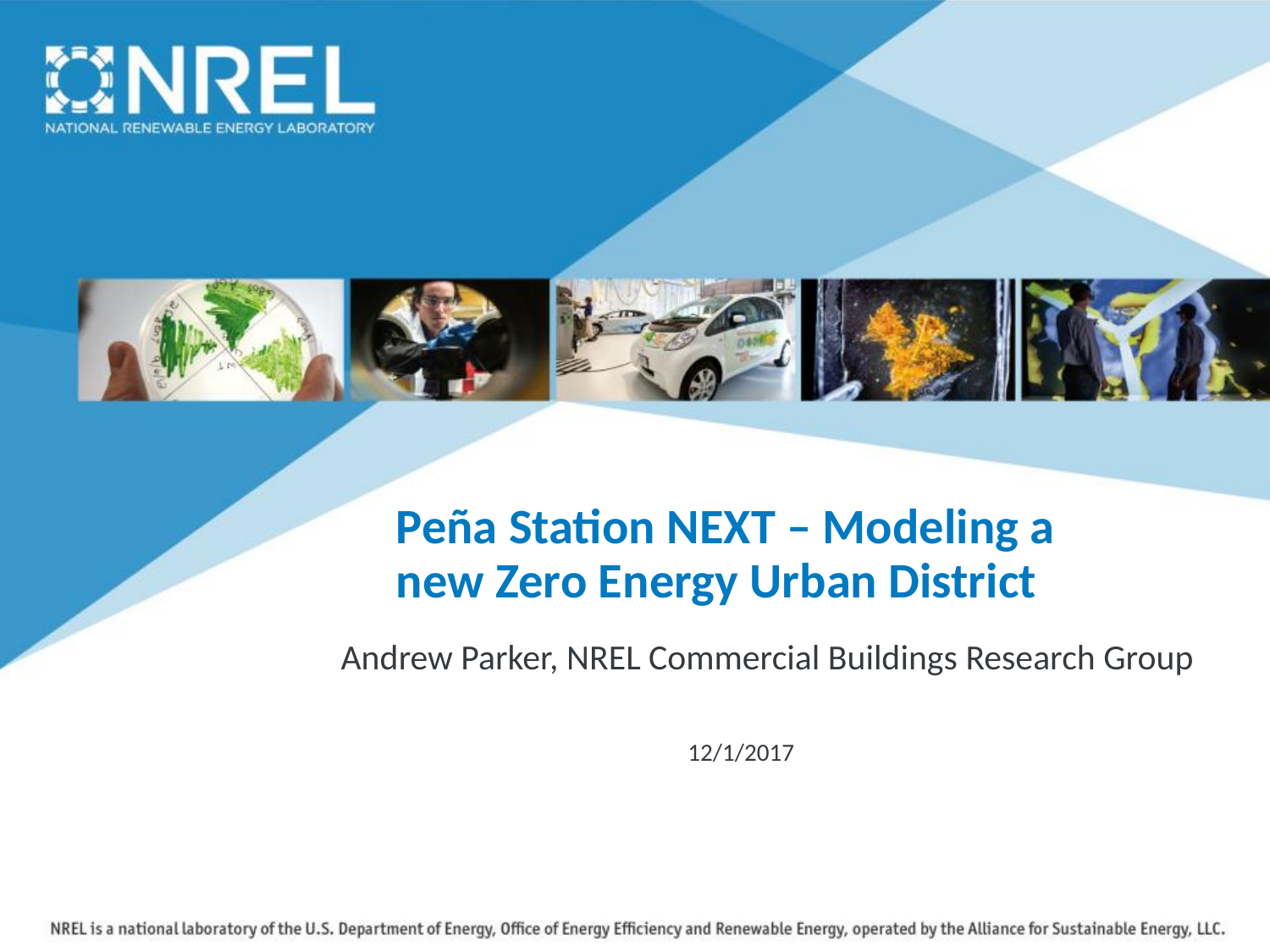

# Peña Station NEXT – Modeling a new Zero Energy Urban District
Andrew Parker, NREL Commercial Buildings Research Group
12/1/2017